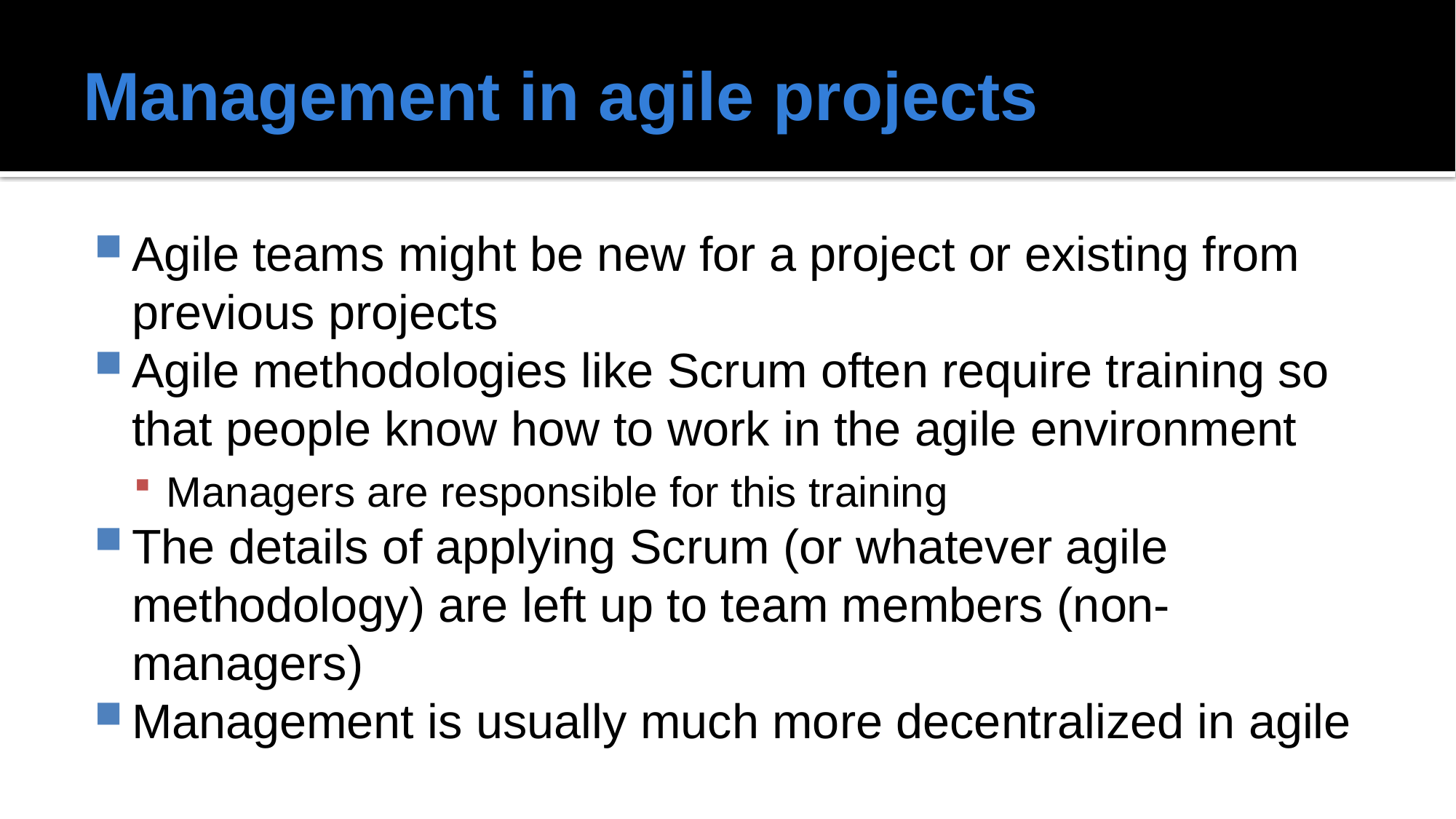

# Management in agile projects
Agile teams might be new for a project or existing from previous projects
Agile methodologies like Scrum often require training so that people know how to work in the agile environment
Managers are responsible for this training
The details of applying Scrum (or whatever agile methodology) are left up to team members (non-managers)
Management is usually much more decentralized in agile